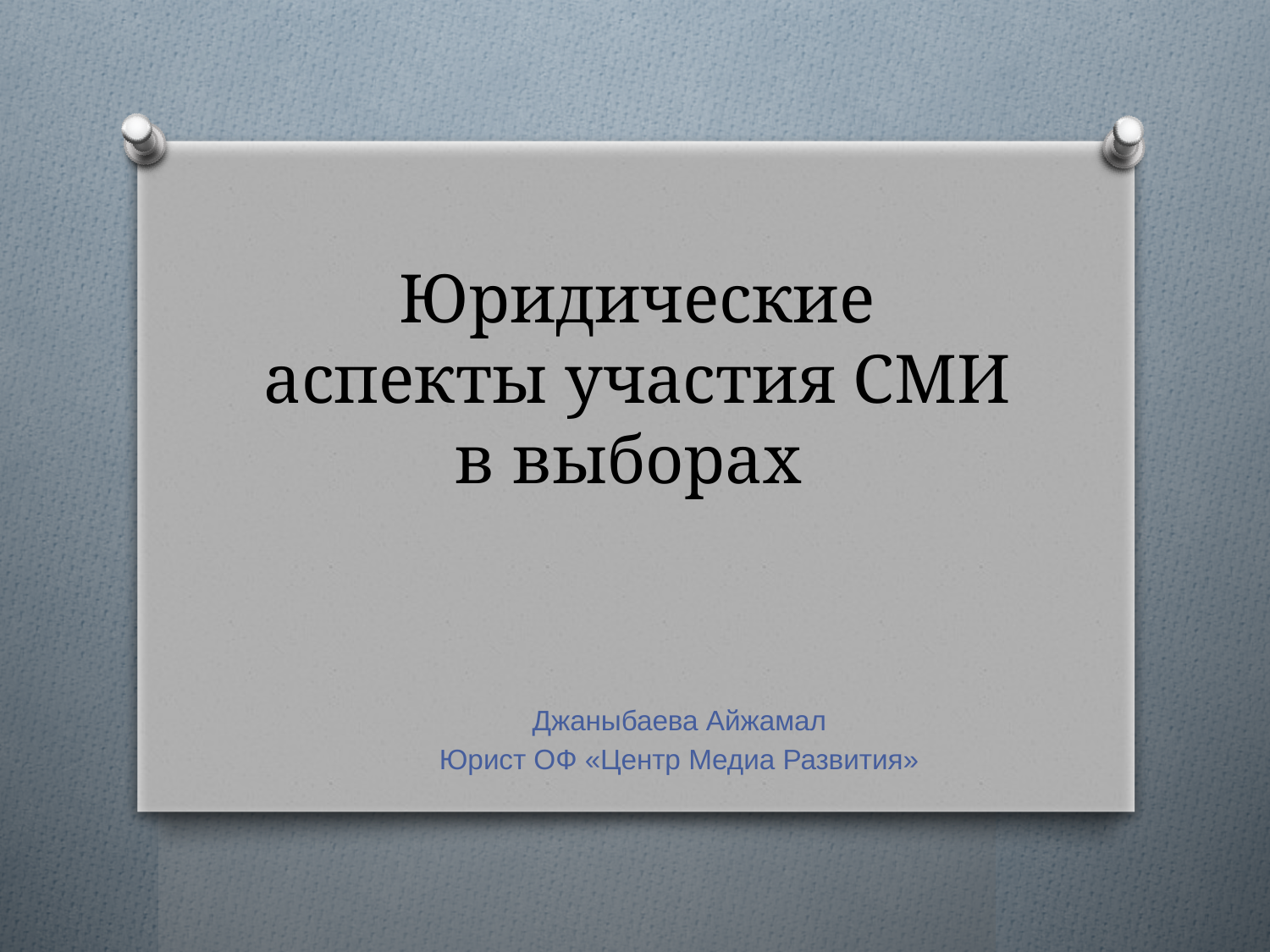

# Юридические аспекты участия СМИ в выборах
Джаныбаева Айжамал
Юрист ОФ «Центр Медиа Развития»